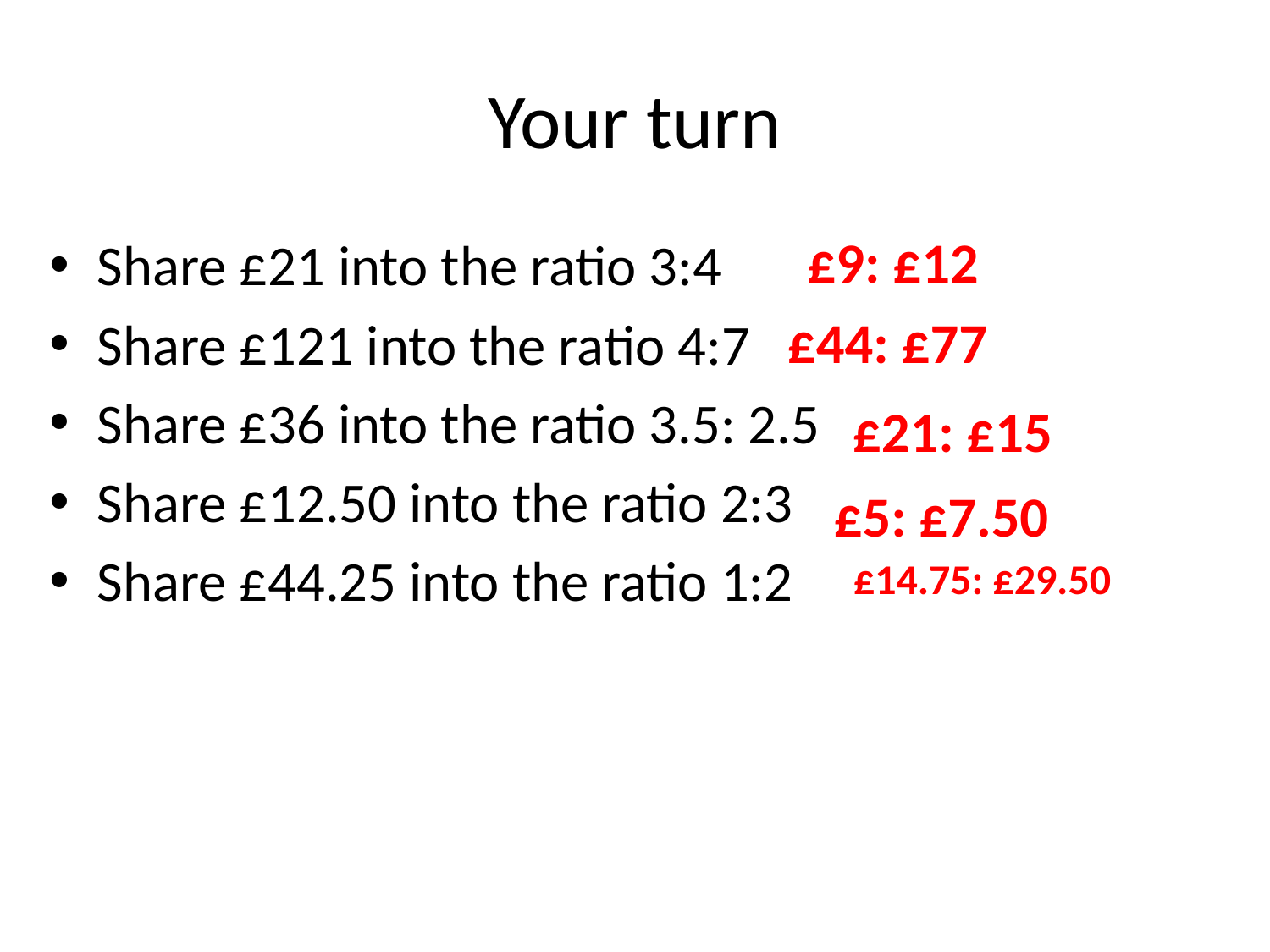

# Your turn
£9: £12
Share £21 into the ratio 3:4
Share £121 into the ratio 4:7
Share £36 into the ratio 3.5: 2.5
Share £12.50 into the ratio 2:3
Share £44.25 into the ratio 1:2
£44: £77
£21: £15
£5: £7.50
£14.75: £29.50